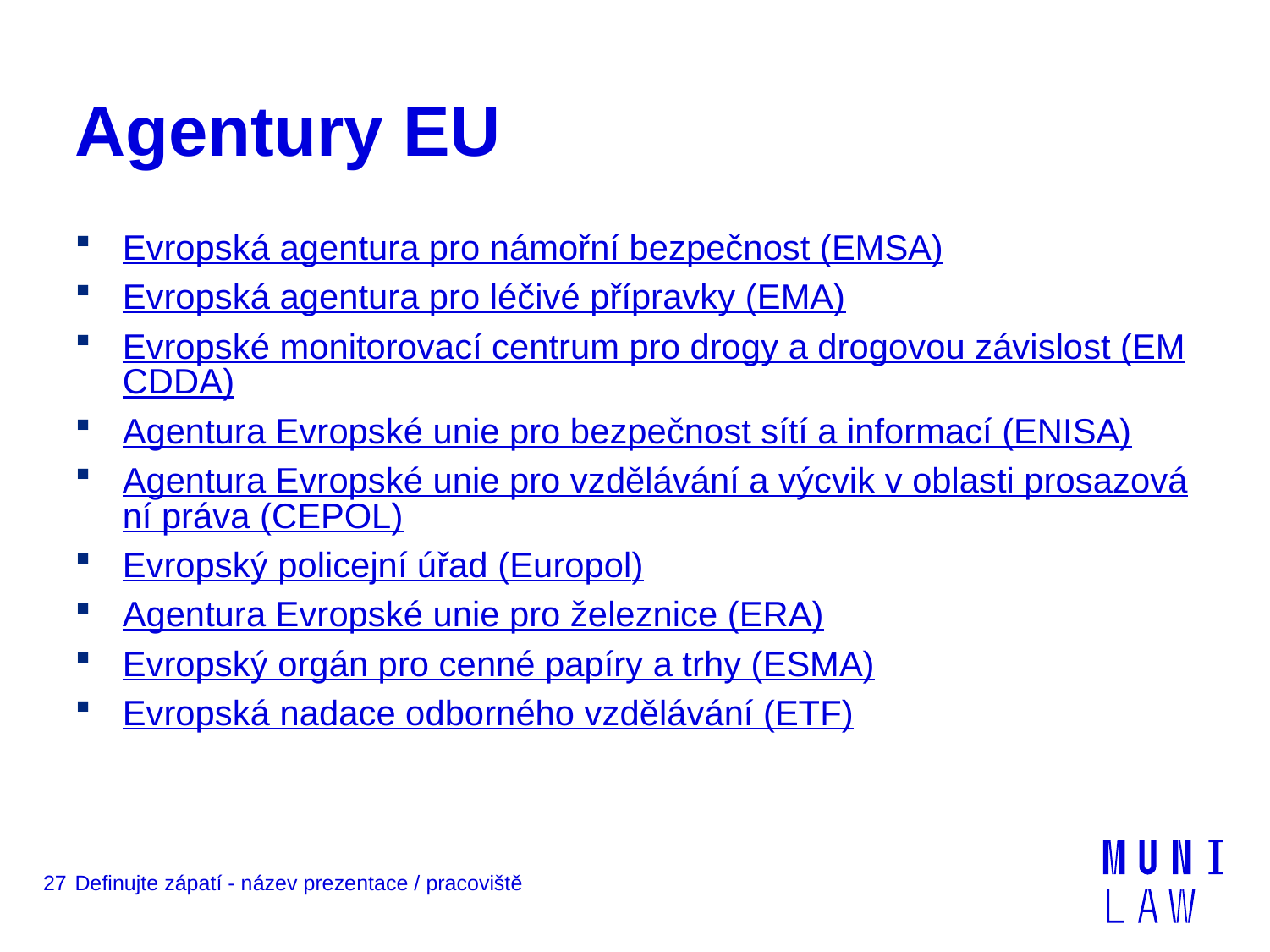

# Agentury EU

Evropská agentura pro námořní bezpečnost (EMSA)
Evropská agentura pro léčivé přípravky (EMA)
Evropské monitorovací centrum pro drogy a drogovou závislost (EMCDDA)
Agentura Evropské unie pro bezpečnost sítí a informací (ENISA)
Agentura Evropské unie pro vzdělávání a výcvik v oblasti prosazování práva (CEPOL)
Evropský policejní úřad (Europol)
Agentura Evropské unie pro železnice (ERA)
Evropský orgán pro cenné papíry a trhy (ESMA)
Evropská nadace odborného vzdělávání (ETF)

27
Definujte zápatí - název prezentace / pracoviště